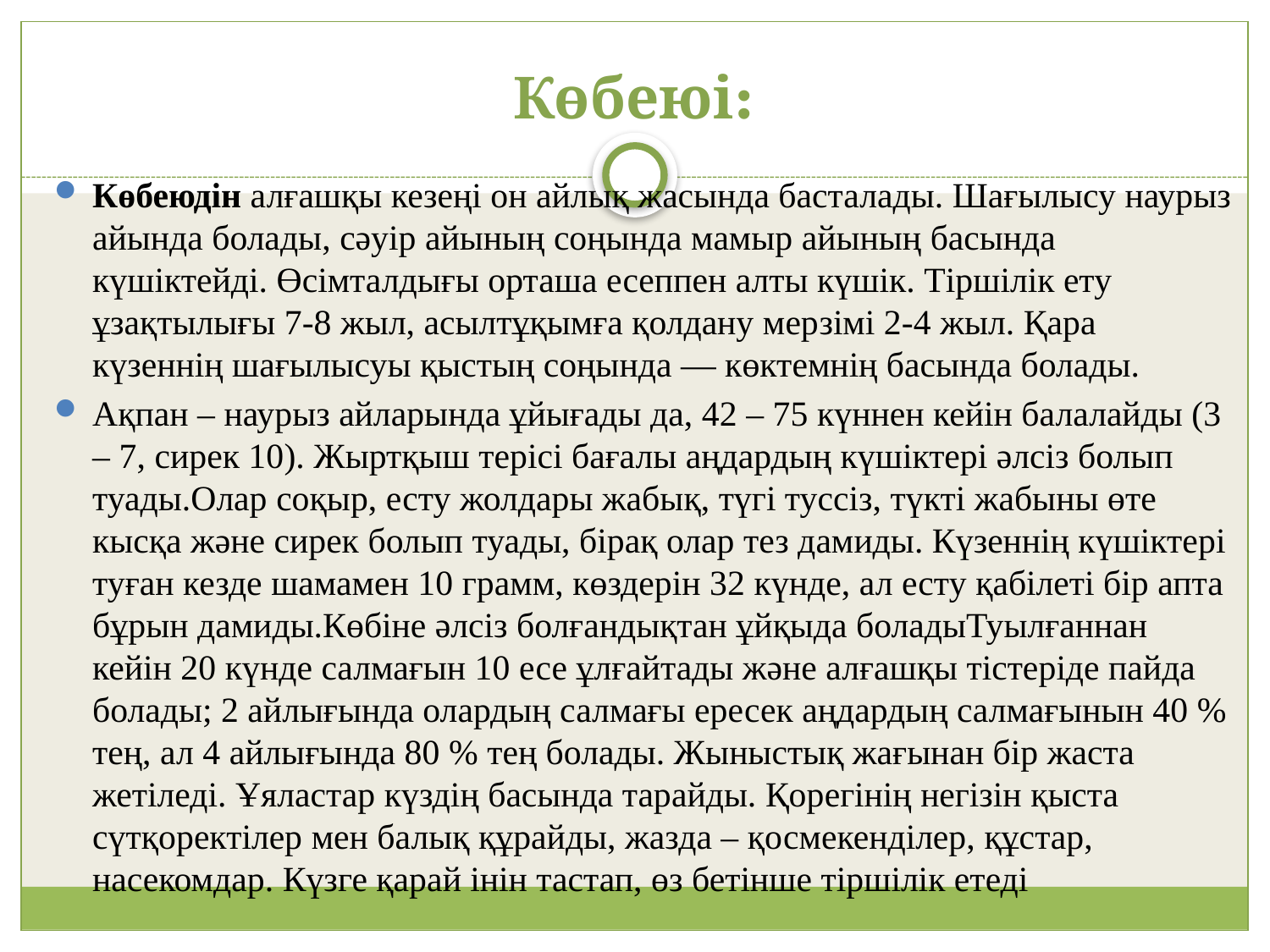

# Көбеюі:
Көбеюдін алғашқы кезеңі он айлық жасында басталады. Шағылысу наурыз айында болады, сәуір айының соңында мамыр айының басында күшіктейді. Өсімталдығы орташа есеппен алты күшік. Тіршілік ету ұзақтылығы 7-8 жыл, асылтұқымға қолдану мерзімі 2-4 жыл. Қара күзеннің шағылысуы қыстың соңында — көктемнің басында болады.
Ақпан – наурыз айларында ұйығады да, 42 – 75 күннен кейін балалайды (3 – 7, сирек 10). Жыртқыш терісі бағалы аңдардың күшіктері әлсіз болып туады.Олар соқыр, есту жолдары жабық, түгі туссіз, түкті жабыны өте кысқа және сирек болып туады, бірақ олар тез дамиды. Күзеннің күшіктері туған кезде шамамен 10 грамм, көздерін 32 күнде, ал есту қабілеті бір апта бұрын дамиды.Көбіне әлсіз болғандықтан ұйқыда боладыТуылғаннан кейін 20 күнде салмағын 10 есе ұлғайтады және алғашқы тістеріде пайда болады; 2 айлығында олардың салмағы ересек аңдардың салмағынын 40 % тең, ал 4 айлығында 80 % тең болады. Жыныстық жағынан бір жаста жетіледі. Ұяластар күздің басында тарайды. Қорегінің негізін қыста сүтқоректілер мен балық құрайды, жазда – қосмекенділер, құстар, насекомдар. Күзге қарай інін тастап, өз бетінше тіршілік етеді